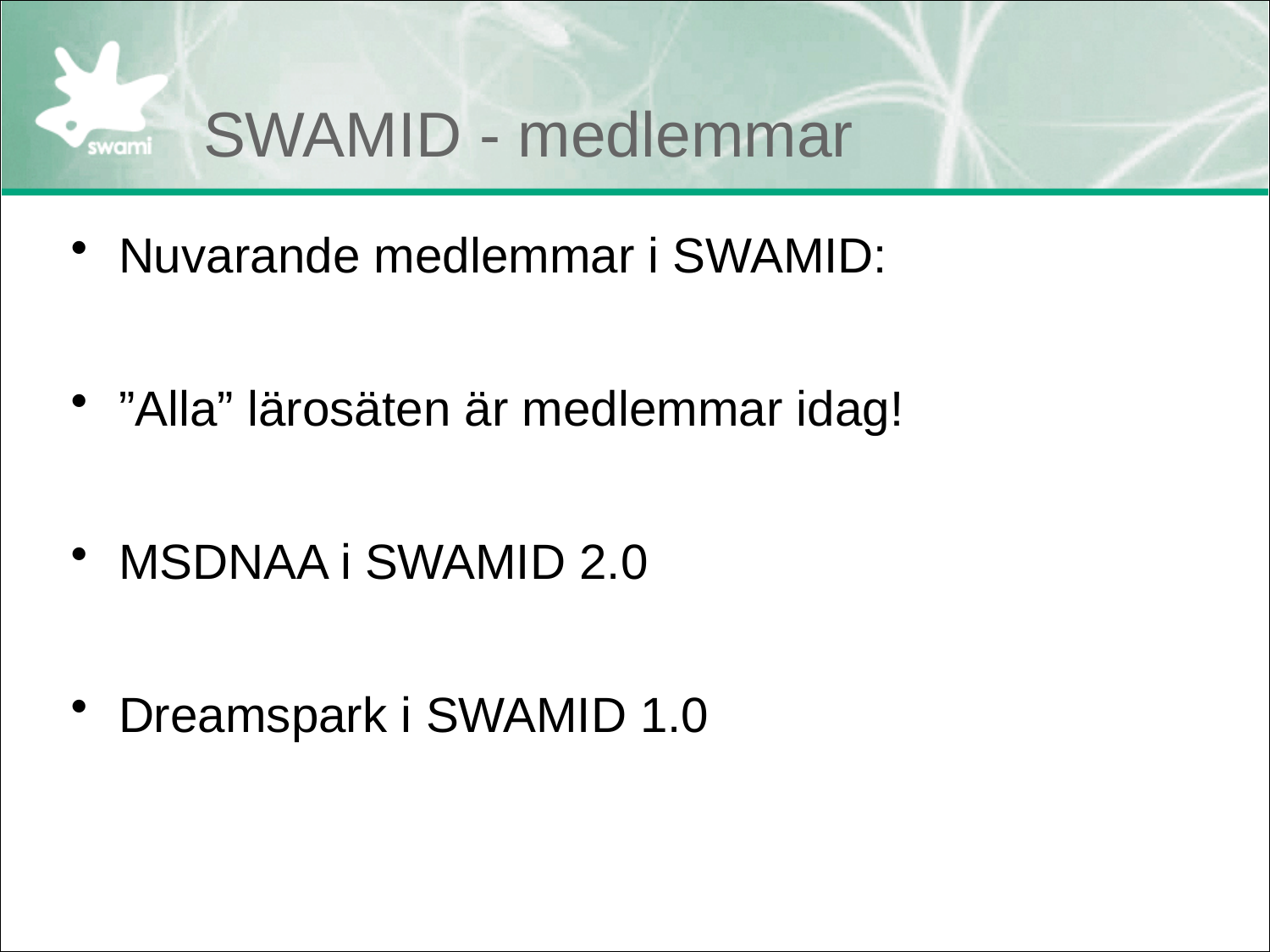

# SWAMID - medlemmar
Nuvarande medlemmar i SWAMID:

”Alla” lärosäten är medlemmar idag!

MSDNAA i SWAMID 2.0

Dreamspark i SWAMID 1.0